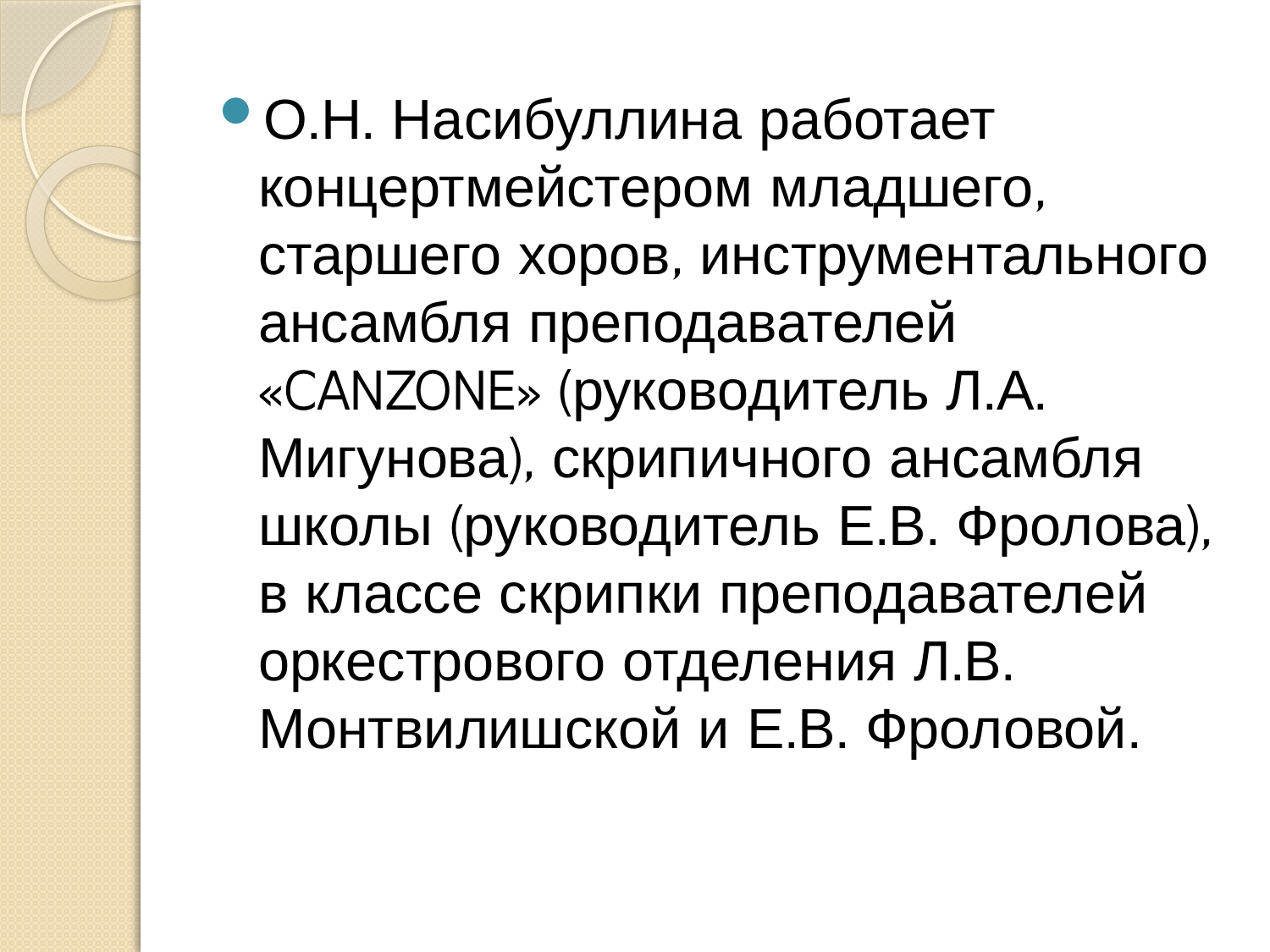

#
О.Н. Насибуллина работает концертмейстером младшего, старшего хоров, инструментального ансамбля преподавателей «CANZONE» (руководитель Л.А. Мигунова), скрипичного ансамбля школы (руководитель Е.В. Фролова), в классе скрипки преподавателей оркестрового отделения Л.В. Монтвилишской и Е.В. Фроловой.